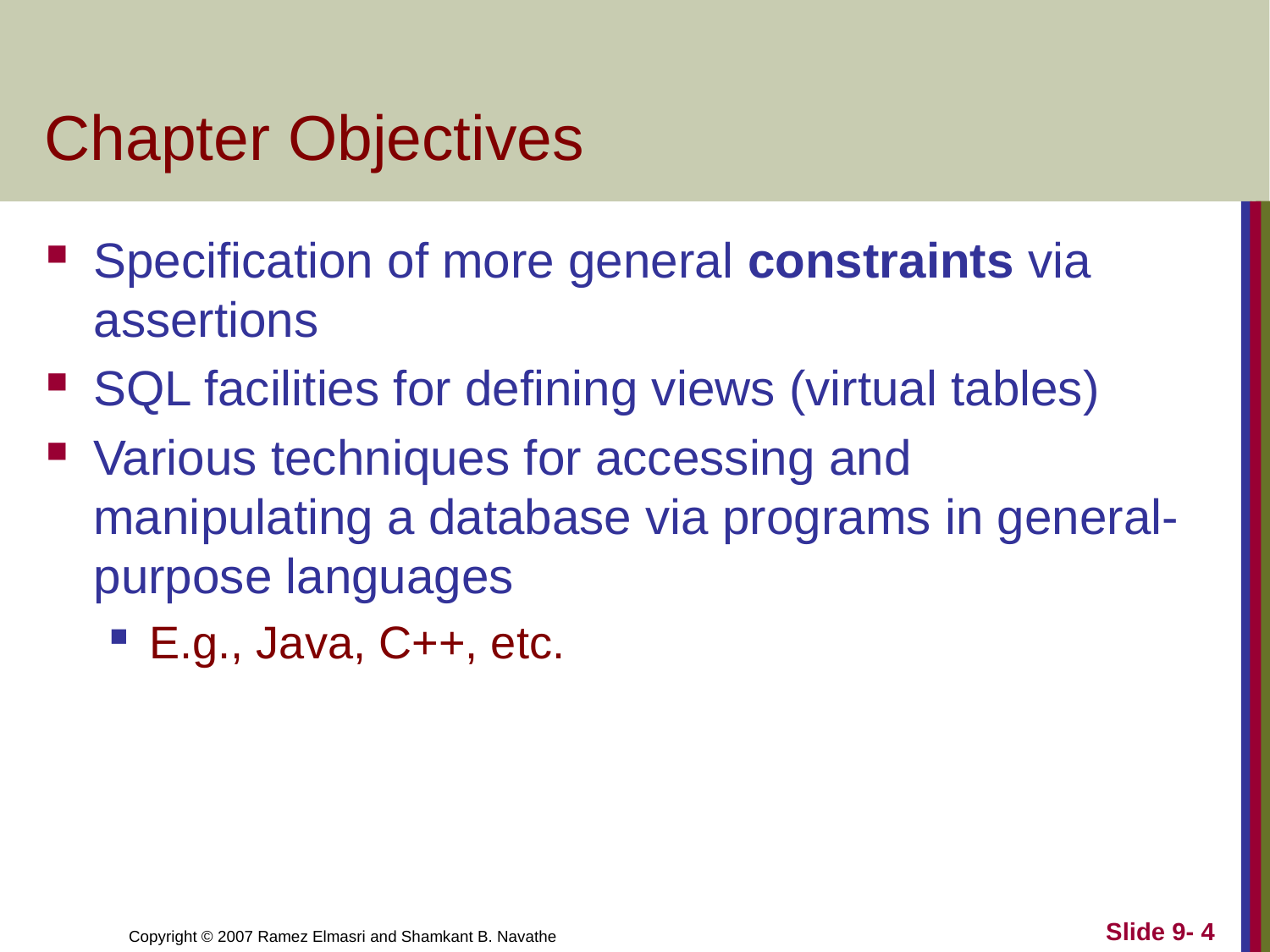

# Chapter Objectives
Specification of more general constraints via assertions
SQL facilities for defining views (virtual tables)
Various techniques for accessing and manipulating a database via programs in general-purpose languages
E.g., Java, C++, etc.
Slide 9- 4